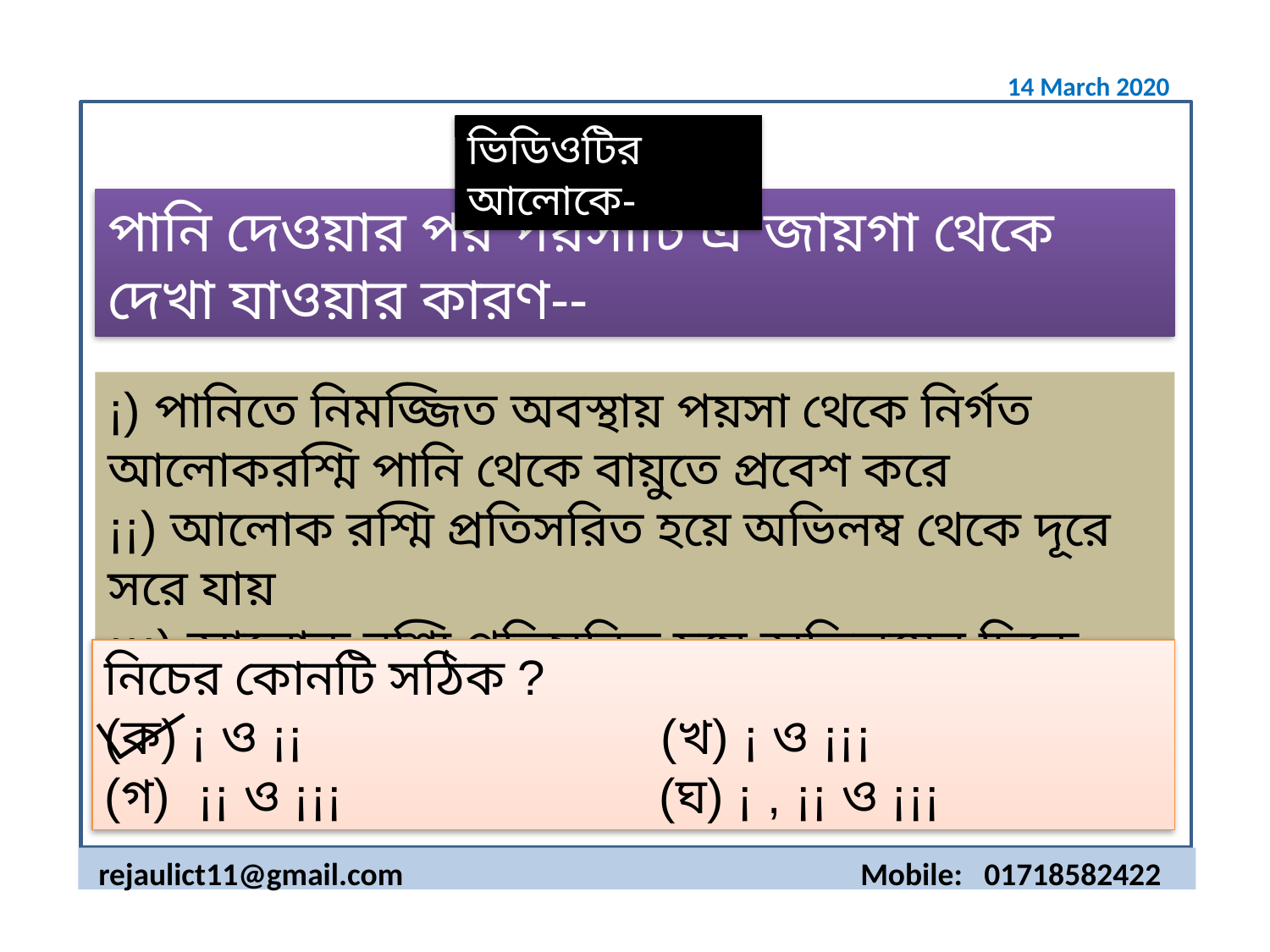

14 March 2020

ভিডিওটির আলোকে-
পানি দেওয়ার পর পয়সাটি ঐ জায়গা থেকে দেখা যাওয়ার কারণ--
¡) পানিতে নিমজ্জিত অবস্থায় পয়সা থেকে নির্গত আলোকরশ্মি পানি থেকে বায়ুতে প্রবেশ করে
¡¡) আলোক রশ্মি প্রতিসরিত হয়ে অভিলম্ব থেকে দূরে সরে যায়
¡¡¡) আলোক রশ্মি প্রতিসরিত হয়ে অভিলম্বের দিকে বেঁকে যায়
নিচের কোনটি সঠিক ?
(ক) ¡ ও ¡¡                          (খ) ¡ ও ¡¡¡
(গ)  ¡¡ ও ¡¡¡                       (ঘ) ¡ , ¡¡ ও ¡¡¡

rejaulict11@gmail.com       	                                  	 	Mobile:   01718582422